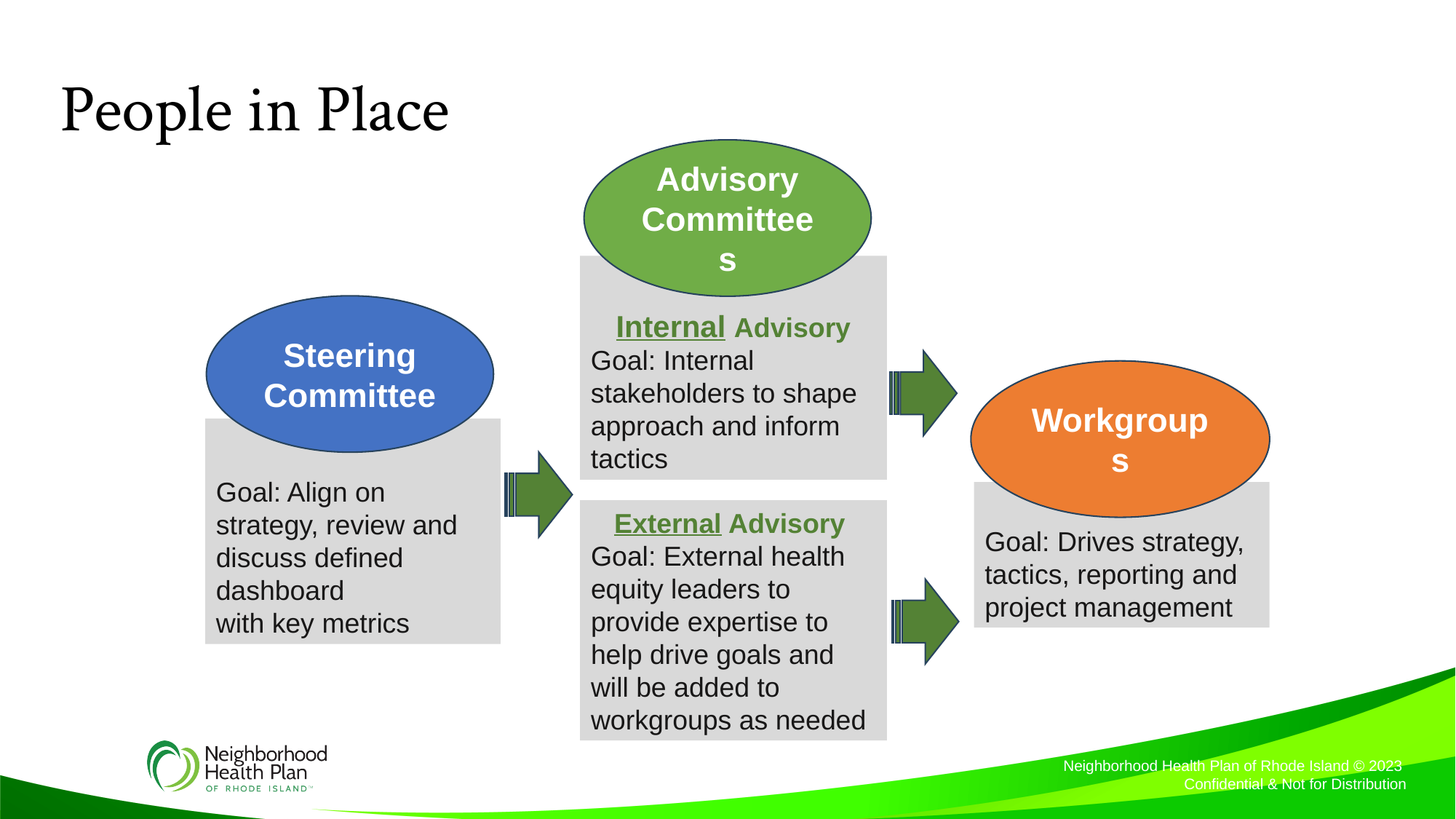

# People in Place
Advisory Committees

Internal Advisory
Goal: Internal stakeholders to shape
approach and inform ​tactics ​
Steering Committee

Workgroups

Goal: Align on strategy, review and discuss defined dashboard
with key metrics​

Goal: Drives strategy, tactics, reporting and project management
External Advisory
Goal: External health equity leaders to provide expertise to help drive goals​ and will be added to workgroups as needed

Neighborhood Health Plan of Rhode Island © 2023  Confidential & Not for Distribution